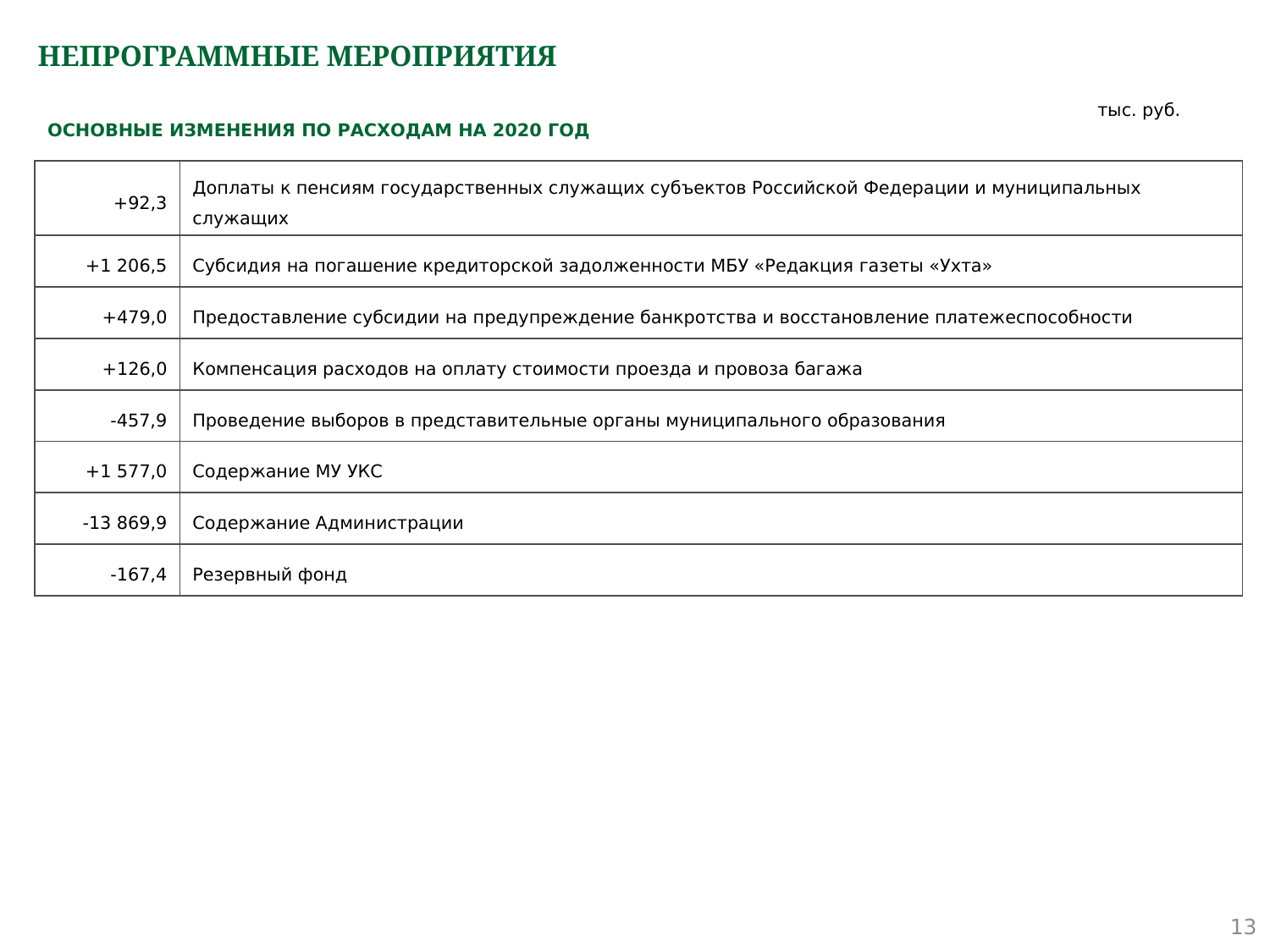

# НЕПРОГРАММНЫЕ МЕРОПРИЯТИЯ
тыс. руб.
ОСНОВНЫЕ ИЗМЕНЕНИЯ ПО РАСХОДАМ НА 2020 ГОД
| +92,3 | Доплаты к пенсиям государственных служащих субъектов Российской Федерации и муниципальных служащих |
| --- | --- |
| +1 206,5 | Субсидия на погашение кредиторской задолженности МБУ «Редакция газеты «Ухта» |
| +479,0 | Предоставление субсидии на предупреждение банкротства и восстановление платежеспособности |
| +126,0 | Компенсация расходов на оплату стоимости проезда и провоза багажа |
| -457,9 | Проведение выборов в представительные органы муниципального образования |
| +1 577,0 | Содержание МУ УКС |
| -13 869,9 | Содержание Администрации |
| -167,4 | Резервный фонд |
13